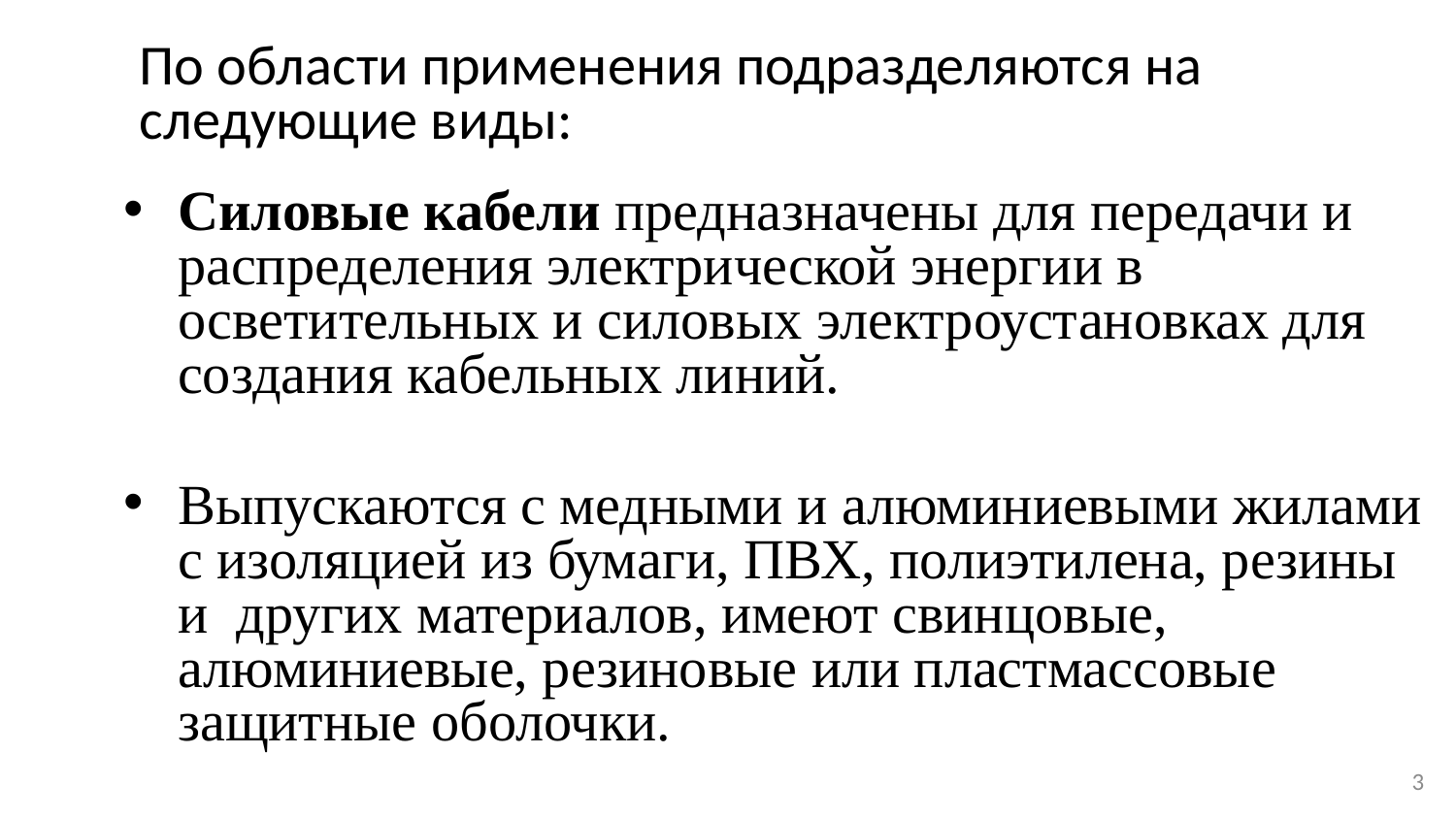

По области применения подразделяются на следующие виды:
Силовые кабели предназначены для передачи и распределения электрической энергии в осветительных и силовых электроустановках для создания кабельных линий.

Выпускаются с медными и алюминиевыми жилами с изоляцией из бумаги, ПВХ, полиэтилена, резины и  других материалов, имеют свинцовые, алюминиевые, резиновые или пластмассовые защитные оболочки.

3